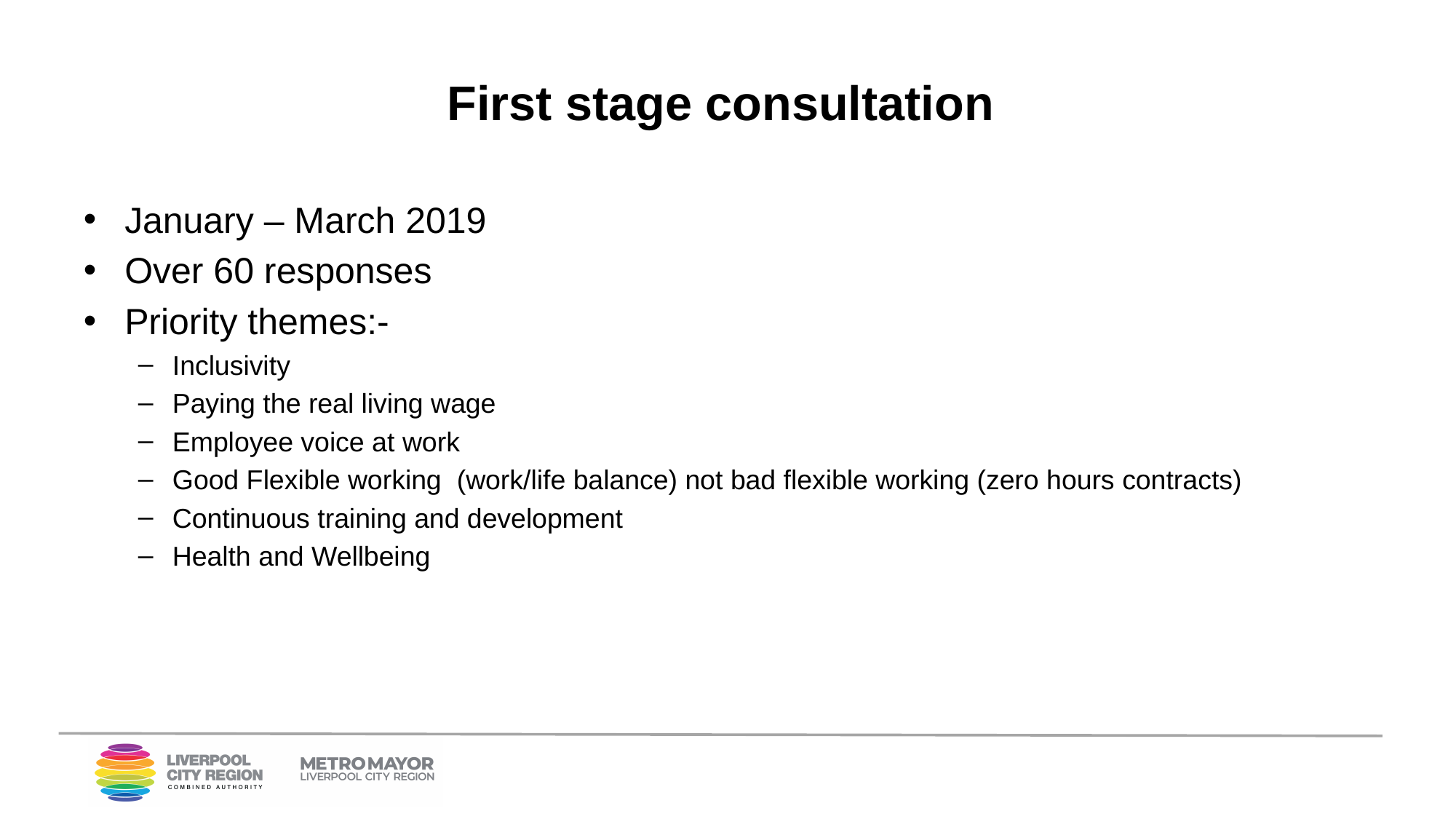

# First stage consultation
January – March 2019
Over 60 responses
Priority themes:-
Inclusivity
Paying the real living wage
Employee voice at work
Good Flexible working  (work/life balance) not bad flexible working (zero hours contracts)
Continuous training and development
Health and Wellbeing